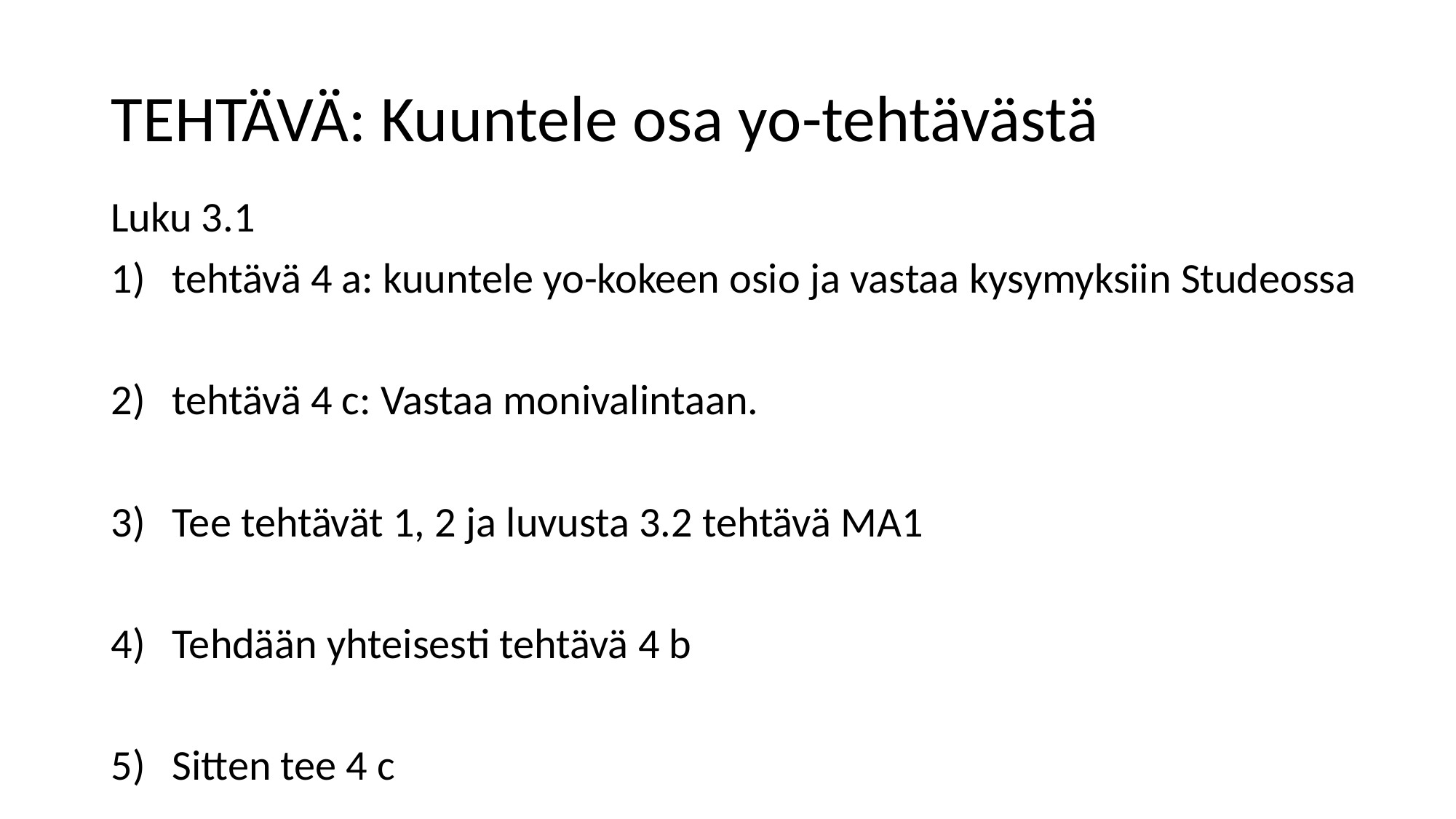

# TEHTÄVÄ: Kuuntele osa yo-tehtävästä
Luku 3.1
tehtävä 4 a: kuuntele yo-kokeen osio ja vastaa kysymyksiin Studeossa

tehtävä 4 c: Vastaa monivalintaan.

Tee tehtävät 1, 2 ja luvusta 3.2 tehtävä MA1

Tehdään yhteisesti tehtävä 4 b

Sitten tee 4 c